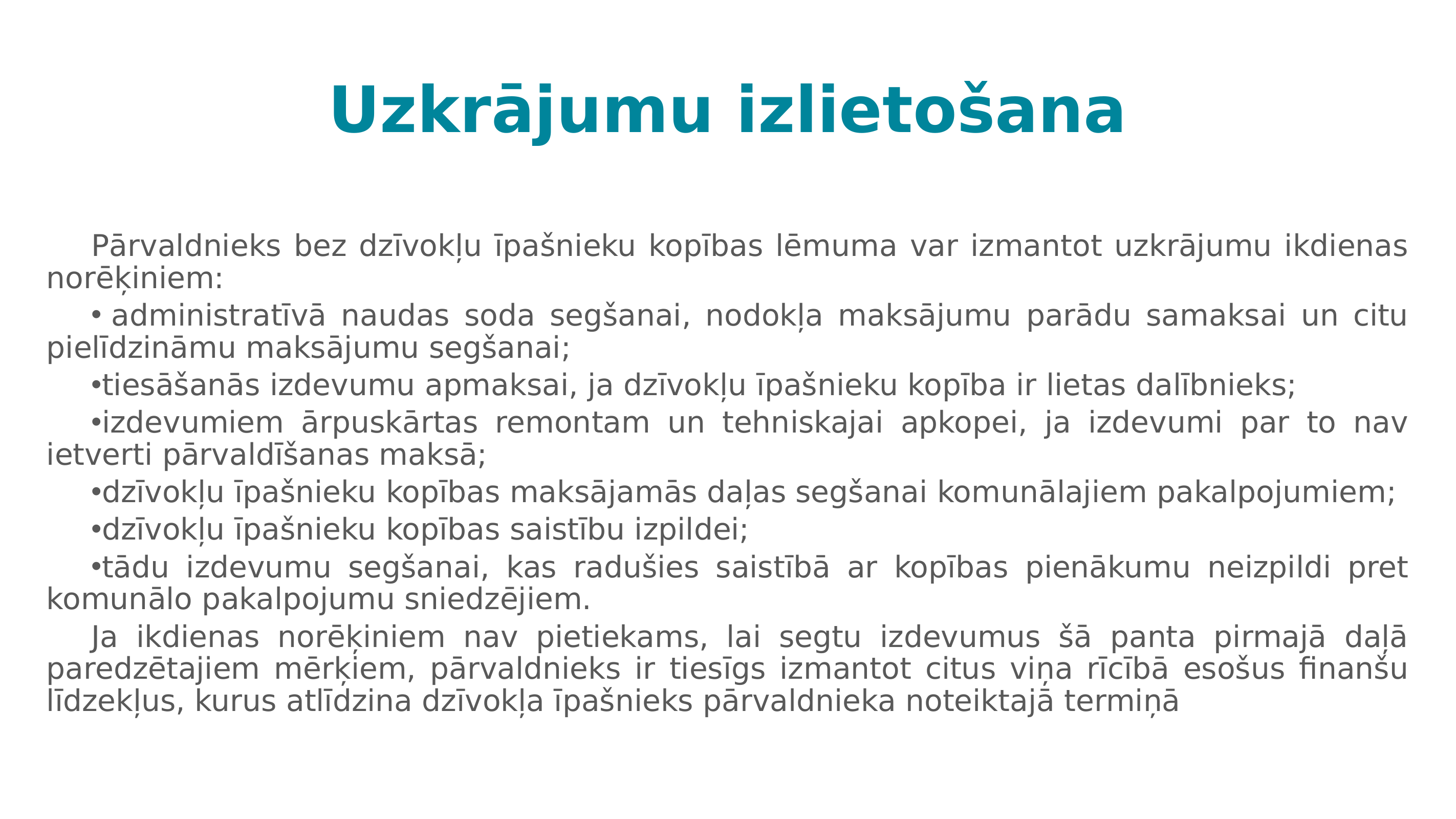

Uzkrājumu izlietošana
Pārvaldnieks bez dzīvokļu īpašnieku kopības lēmuma var izmantot uzkrājumu ikdienas norēķiniem:
 administratīvā naudas soda segšanai, nodokļa maksājumu parādu samaksai un citu pielīdzināmu maksājumu segšanai;
tiesāšanās izdevumu apmaksai, ja dzīvokļu īpašnieku kopība ir lietas dalībnieks;
izdevumiem ārpuskārtas remontam un tehniskajai apkopei, ja izdevumi par to nav ietverti pārvaldīšanas maksā;
dzīvokļu īpašnieku kopības maksājamās daļas segšanai komunālajiem pakalpojumiem;
dzīvokļu īpašnieku kopības saistību izpildei;
tādu izdevumu segšanai, kas radušies saistībā ar kopības pienākumu neizpildi pret komunālo pakalpojumu sniedzējiem.
Ja ikdienas norēķiniem nav pietiekams, lai segtu izdevumus šā panta pirmajā daļā paredzētajiem mērķiem, pārvaldnieks ir tiesīgs izmantot citus viņa rīcībā esošus finanšu līdzekļus, kurus atlīdzina dzīvokļa īpašnieks pārvaldnieka noteiktajā termiņā